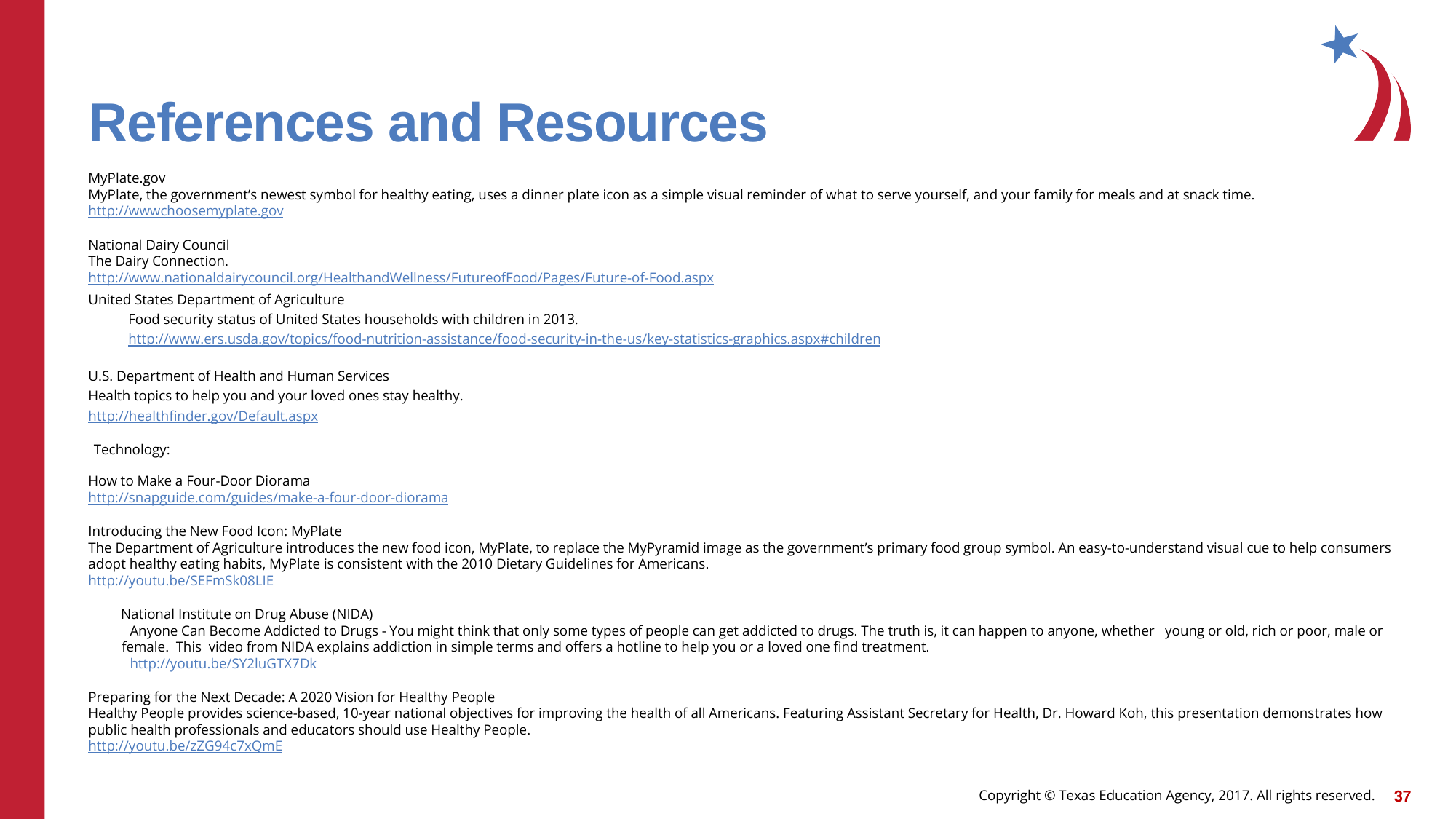

# References and Resources
MyPlate.gov
MyPlate, the government’s newest symbol for healthy eating, uses a dinner plate icon as a simple visual reminder of what to serve yourself, and your family for meals and at snack time.
http://wwwchoosemyplate.gov
National Dairy Council
The Dairy Connection.
http://www.nationaldairycouncil.org/HealthandWellness/FutureofFood/Pages/Future-of-Food.aspx
United States Department of Agriculture
          Food security status of United States households with children in 2013.
          http://www.ers.usda.gov/topics/food-nutrition-assistance/food-security-in-the-us/key-statistics-graphics.aspx#children
U.S. Department of Health and Human Services
Health topics to help you and your loved ones stay healthy.
http://healthfinder.gov/Default.aspx
Technology:
How to Make a Four-Door Diorama
http://snapguide.com/guides/make-a-four-door-diorama
Introducing the New Food Icon: MyPlate
The Department of Agriculture introduces the new food icon, MyPlate, to replace the MyPyramid image as the government’s primary food group symbol. An easy-to-understand visual cue to help consumers adopt healthy eating habits, MyPlate is consistent with the 2010 Dietary Guidelines for Americans.
http://youtu.be/SEFmSk08LIE
National Institute on Drug Abuse (NIDA)
            Anyone Can Become Addicted to Drugs - You might think that only some types of people can get addicted to drugs. The truth is, it can happen to anyone, whether   young or old, rich or poor, male or female.  This  video from NIDA explains addiction in simple terms and offers a hotline to help you or a loved one find treatment.
            http://youtu.be/SY2luGTX7Dk
Preparing for the Next Decade: A 2020 Vision for Healthy People
Healthy People provides science-based, 10-year national objectives for improving the health of all Americans. Featuring Assistant Secretary for Health, Dr. Howard Koh, this presentation demonstrates how public health professionals and educators should use Healthy People.
http://youtu.be/zZG94c7xQmE